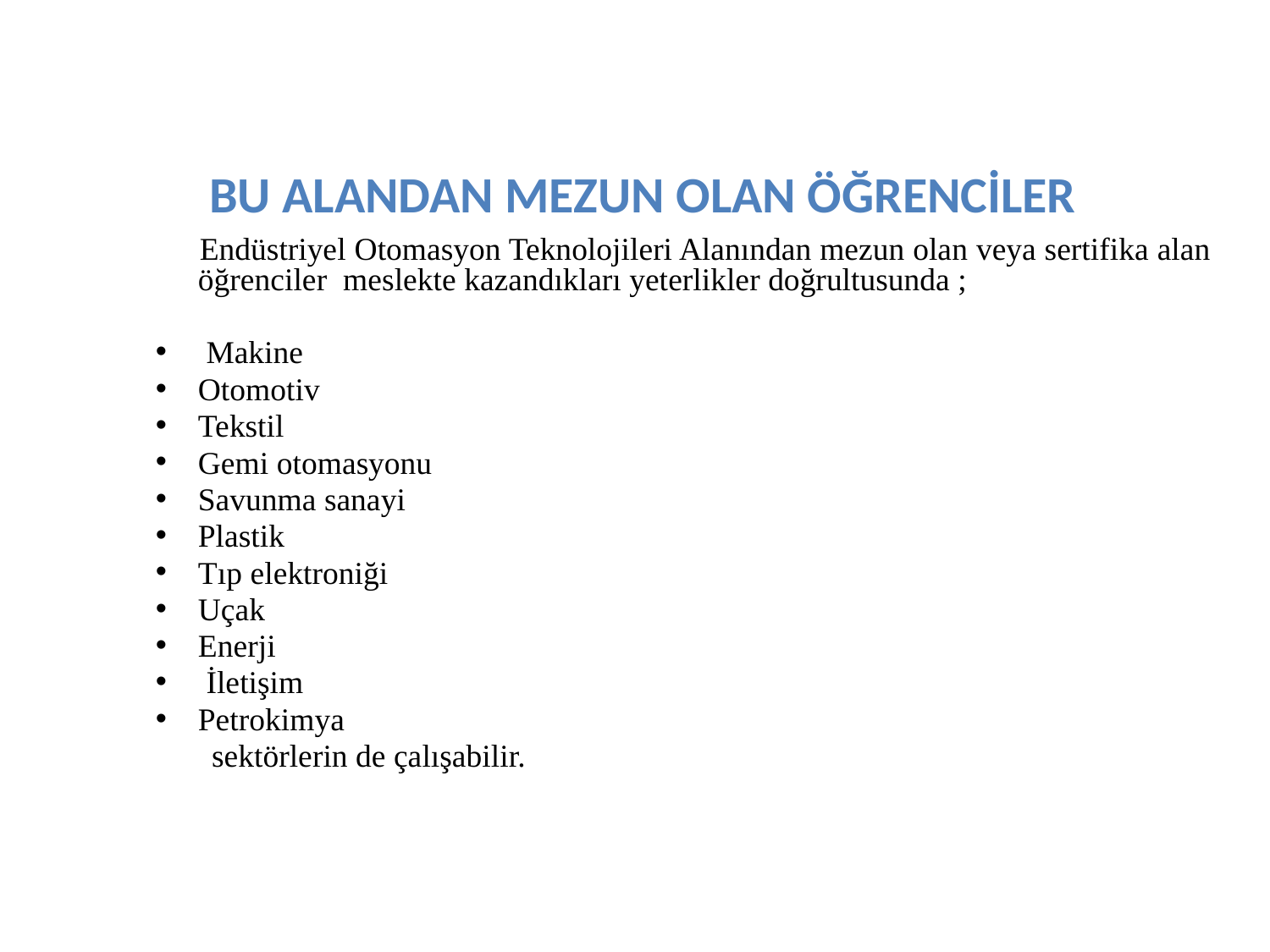

# BU ALANDAN MEZUN OLAN ÖĞRENCİLER
    		Endüstriyel Otomasyon Teknolojileri Alanından mezun olan veya sertifika alan öğrenciler  meslekte kazandıkları yeterlikler doğrultusunda ;

 Makine
Otomotiv
Tekstil
Gemi otomasyonu
Savunma sanayi
Plastik
Tıp elektroniği
Uçak
Enerji
 İletişim
Petrokimya
       sektörlerin de çalışabilir.